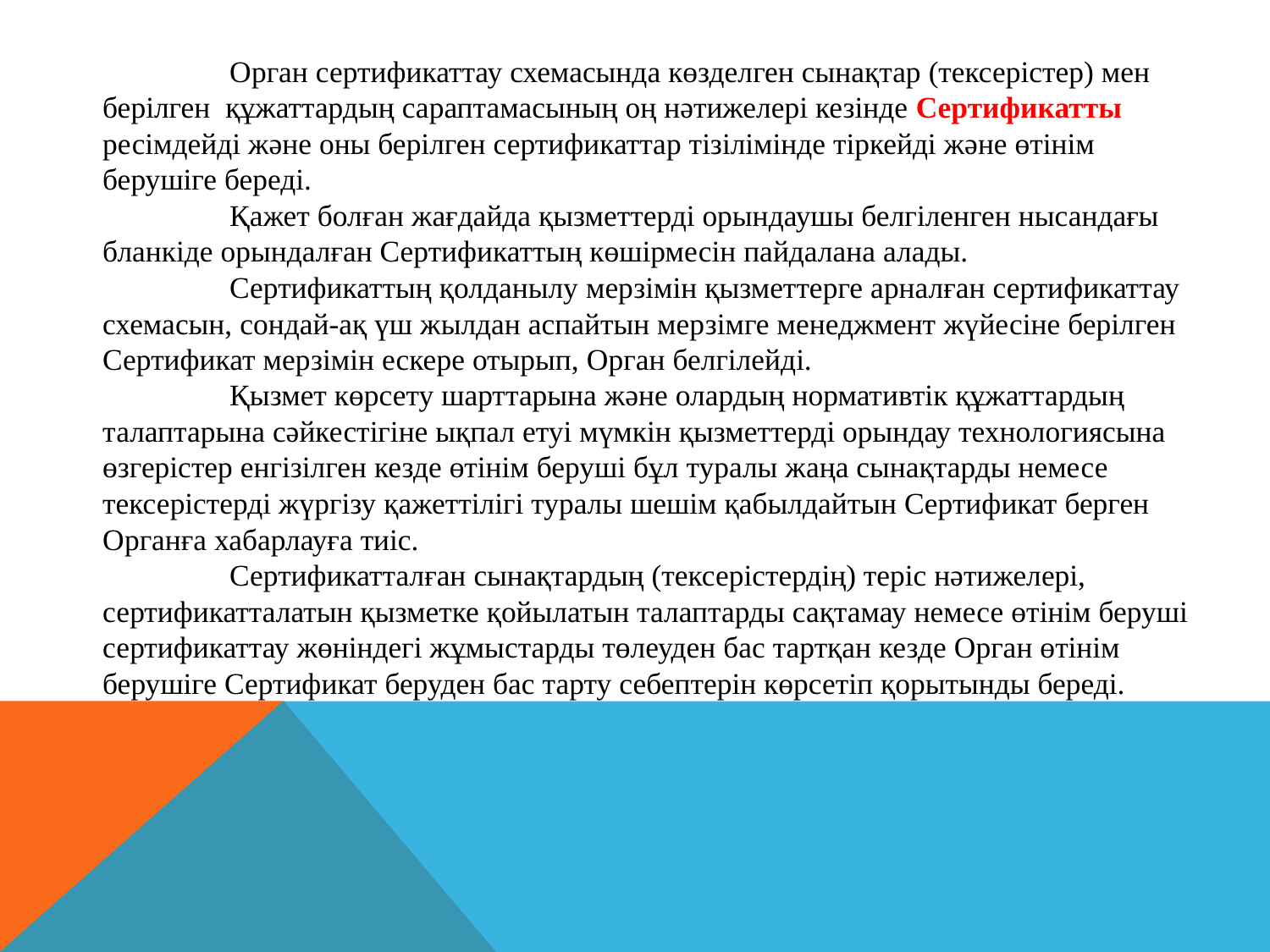

Орган сертификаттау схемасында көзделген сынақтар (тексерістер) мен берілген  құжаттардың сараптамасының оң нәтижелері кезінде Сертификатты ресімдейді және оны берілген сертификаттар тізілімінде тіркейді және өтінім берушіге береді.
	Қажет болған жағдайда қызметтерді орындаушы белгіленген нысандағы бланкіде орындалған Сертификаттың көшірмесін пайдалана алады.
	Сертификаттың қолданылу мерзімін қызметтерге арналған сертификаттау схемасын, сондай-ақ үш жылдан аспайтын мерзімге менеджмент жүйесіне берілген Сертификат мерзімін ескере отырып, Орган белгілейді.
	Қызмет көрсету шарттарына және олардың нормативтік құжаттардың талаптарына сәйкестігіне ықпал етуі мүмкін қызметтерді орындау технологиясына өзгерістер енгізілген кезде өтінім беруші бұл туралы жаңа сынақтарды немесе тексерістерді жүргізу қажеттілігі туралы шешім қабылдайтын Сертификат берген Органға хабарлауға тиіс.
	Сертификатталған сынақтардың (тексерістердің) теріс нәтижелері, сертификатталатын қызметке қойылатын талаптарды сақтамау немесе өтінім беруші сертификаттау жөніндегі жұмыстарды төлеуден бас тартқан кезде Орган өтінім берушіге Сертификат беруден бас тарту себептерін көрсетіп қорытынды береді.